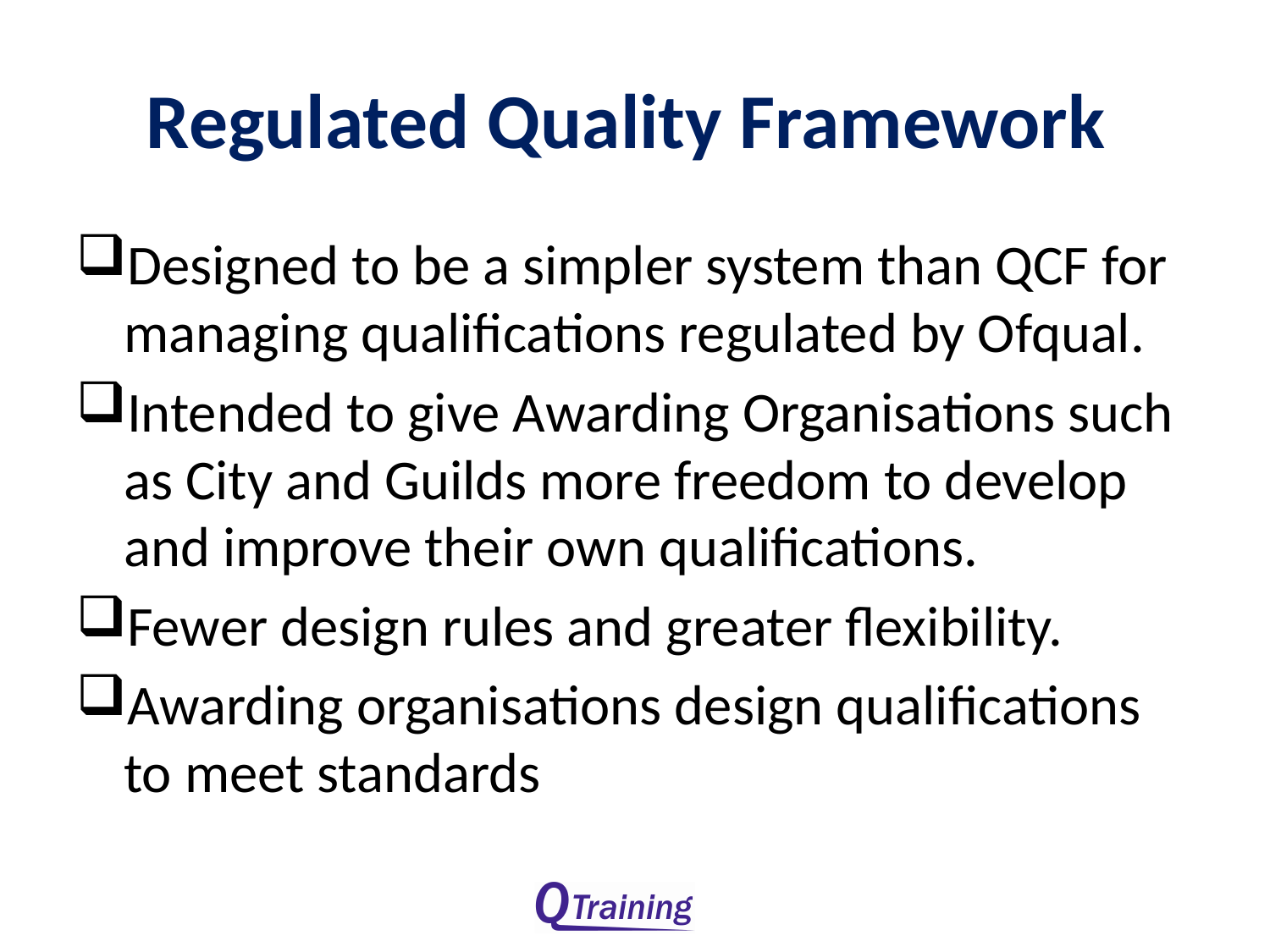

# Regulated Quality Framework
Designed to be a simpler system than QCF for managing qualifications regulated by Ofqual.
Intended to give Awarding Organisations such as City and Guilds more freedom to develop and improve their own qualifications.
Fewer design rules and greater flexibility.
Awarding organisations design qualifications to meet standards